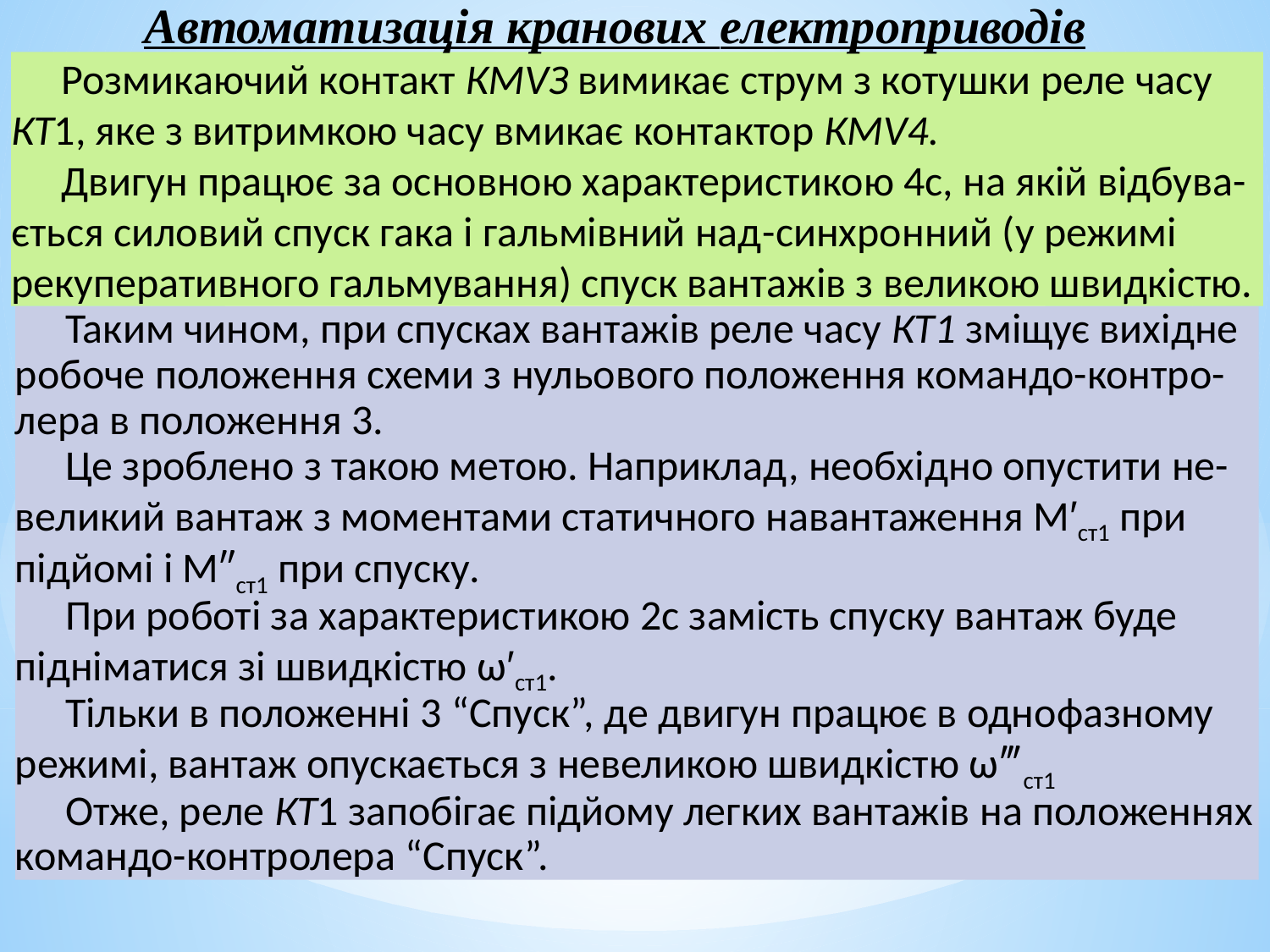

Автоматизація кранових електроприводів
Розмикаючий контакт КМVЗ вимикає струм з котушки реле часу КТ1, яке з витримкою часу вмикає контактор КМV4.
Двигун працює за основною характеристикою 4с, на якій відбува-ється силовий спуск гака і гальмівний над-синхронний (у режимі рекуперативного гальмування) спуск вантажів з великою швидкістю.
Таким чином, при спусках вантажів реле часу КТ1 зміщує вихідне робоче положення схеми з нульового положення командо-контро-лера в положення 3.
Це зроблено з такою метою. Наприклад, необхідно опустити не-великий вантаж з моментами статичного навантаження М′ст1 при підйомі і М″ст1 при спуску.
При роботі за характеристикою 2с замість спуску вантаж буде підніматися зі швидкістю ω′ст1.
Тільки в положенні 3 “Спуск”, де двигун працює в однофазному режимі, вантаж опускається з невеликою швидкістю ω‴ст1
Отже, реле КТ1 запобігає підйому легких вантажів на положеннях командо-контролера “Спуск”.